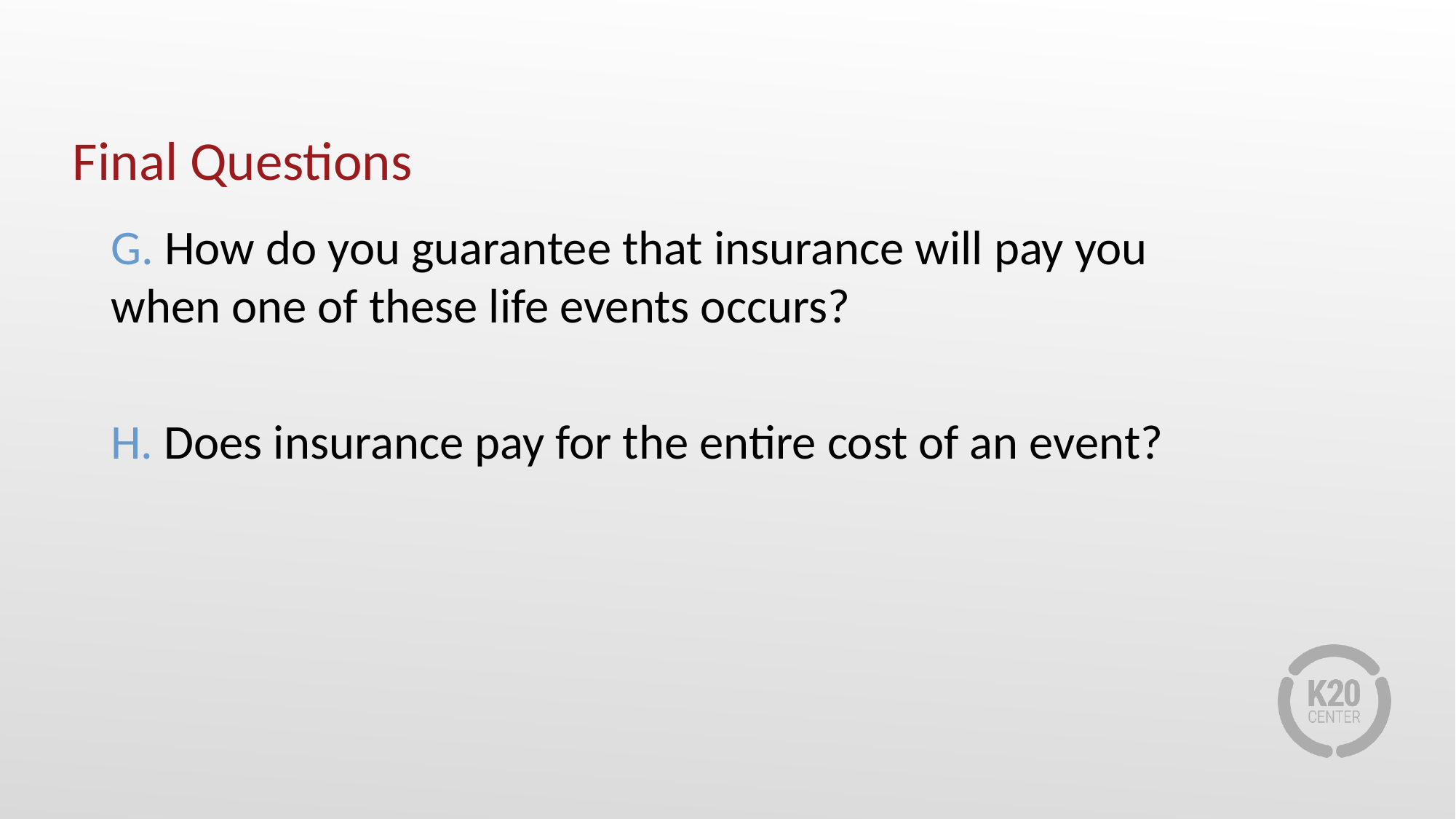

# Final Questions
G. How do you guarantee that insurance will pay you when one of these life events occurs?

H. Does insurance pay for the entire cost of an event?